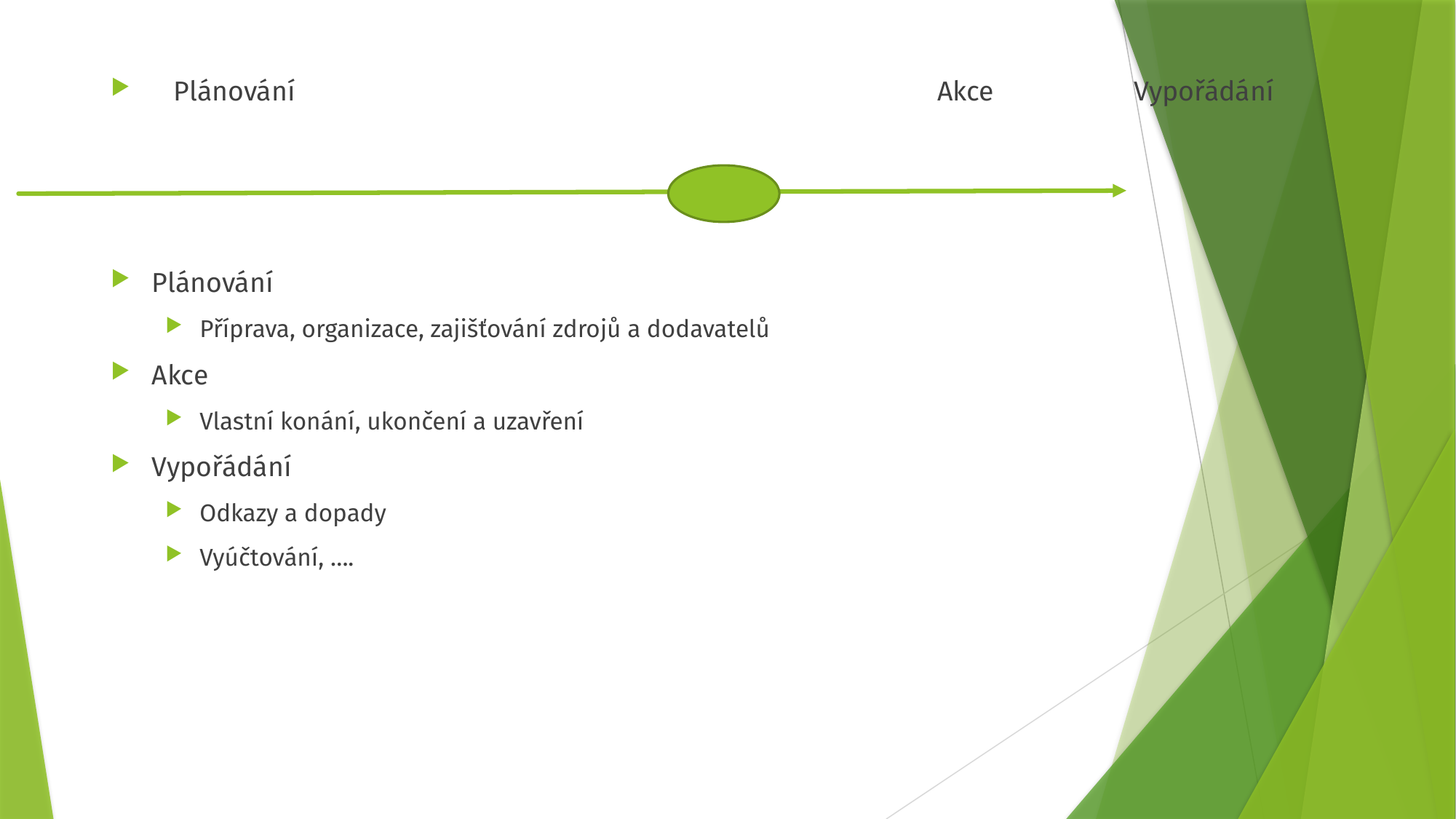

Plánování 					                  Akce	        	Vypořádání

Plánování
Příprava, organizace, zajišťování zdrojů a dodavatelů
Akce
Vlastní konání, ukončení a uzavření
Vypořádání
Odkazy a dopady
Vyúčtování, ….